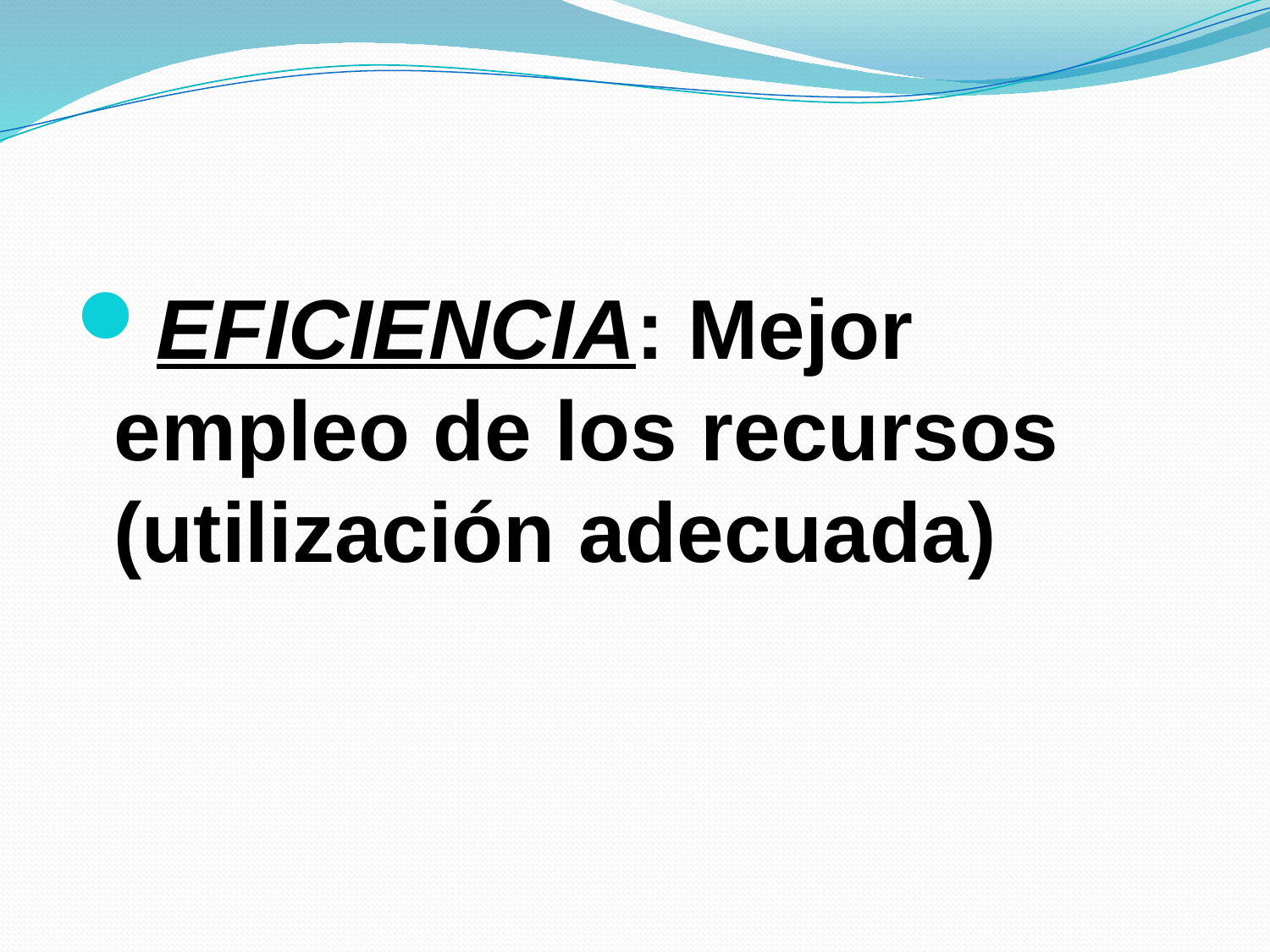

EFICIENCIA: Mejor empleo de los recursos (utilización adecuada)